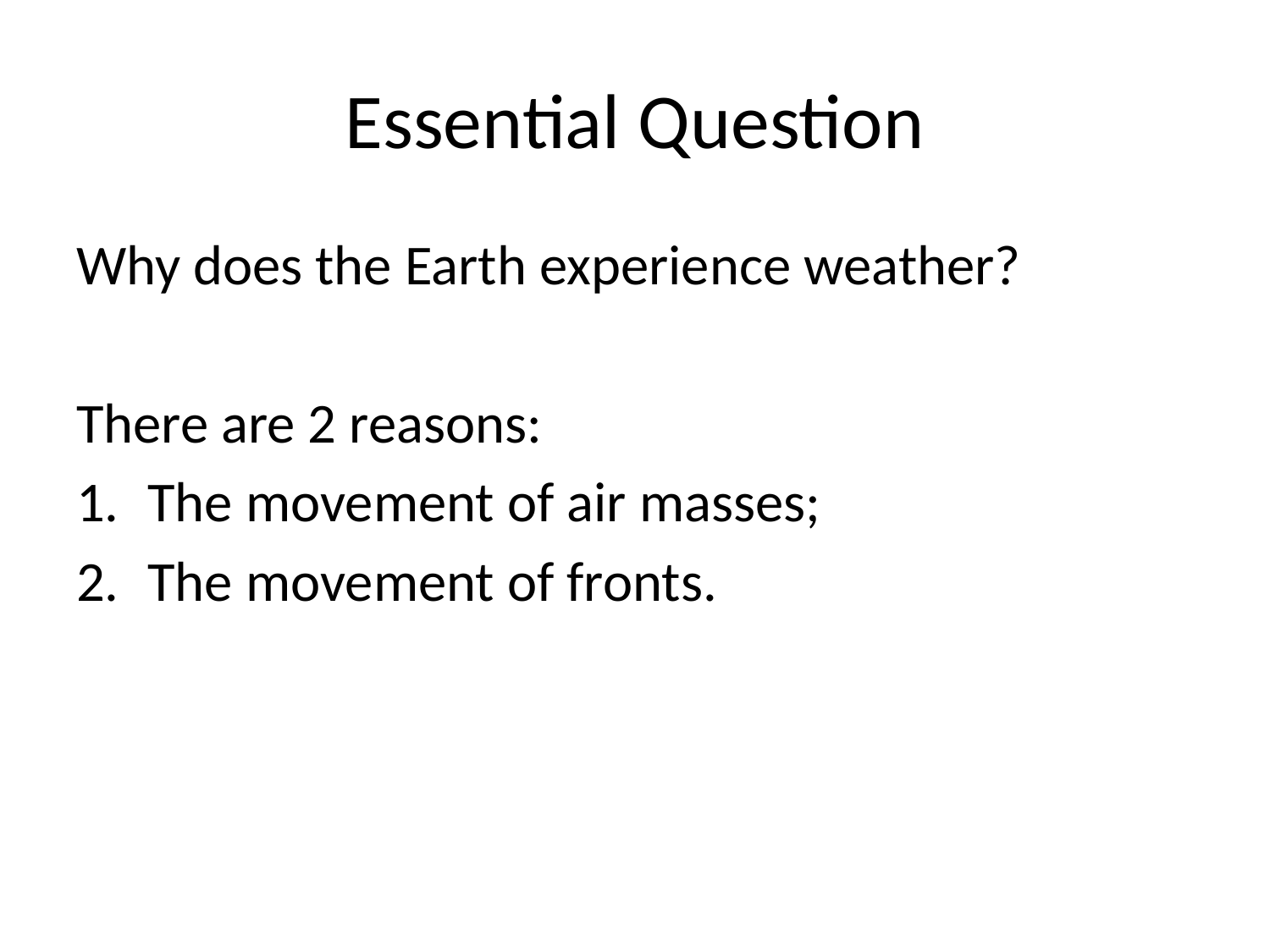

# Essential Question
Why does the Earth experience weather?

There are 2 reasons:
The movement of air masses;
The movement of fronts.